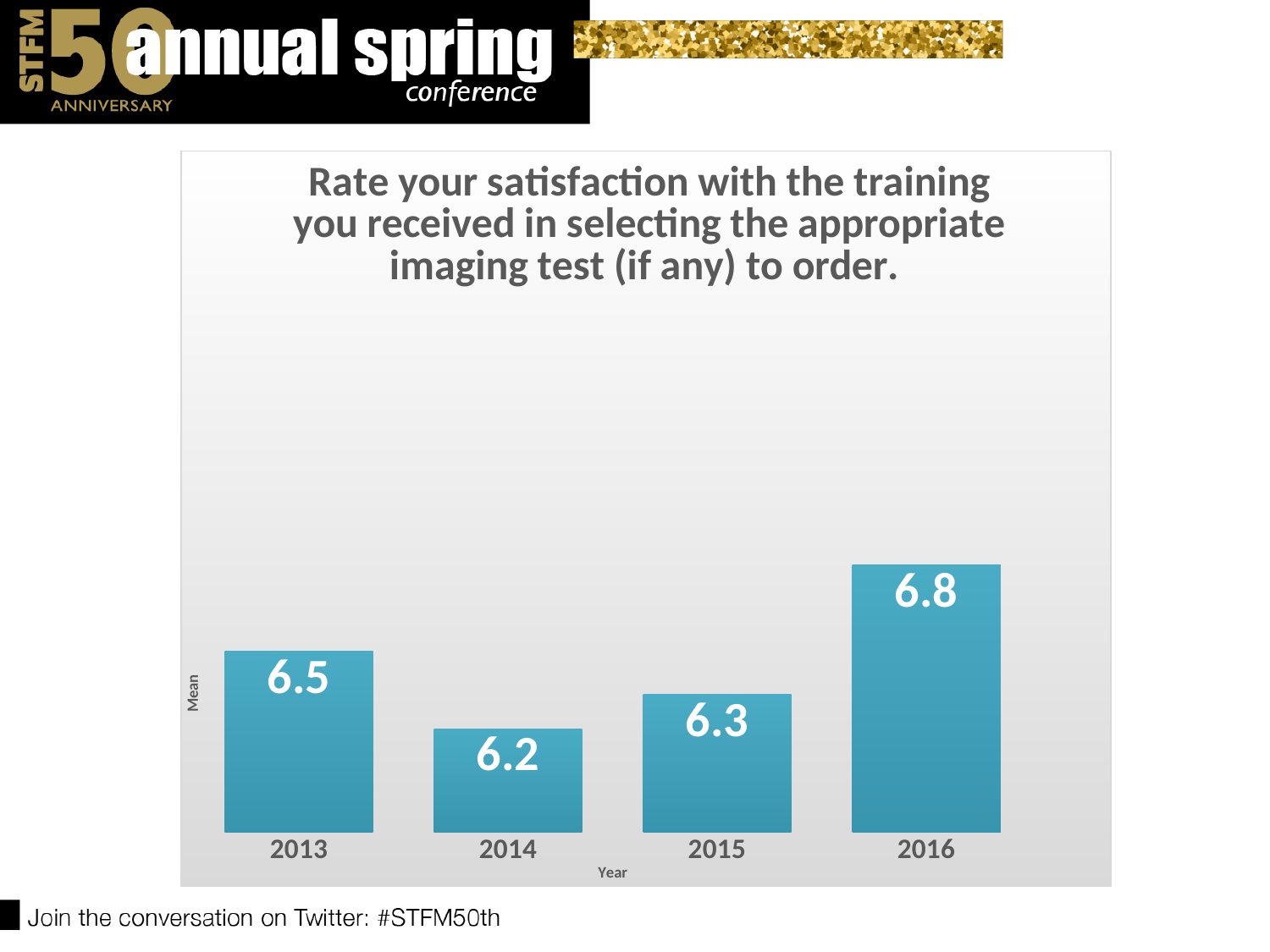

### Chart: Rate your satisfaction with the training you received in selecting the appropriate imaging test (if any) to order.

| Category | q0015_0001 |
|---|---|
| 2013 | 6.5 |
| 2014 | 6.2 |
| 2015 | 6.333333333333333 |
| 2016 | 6.833333333333333 |